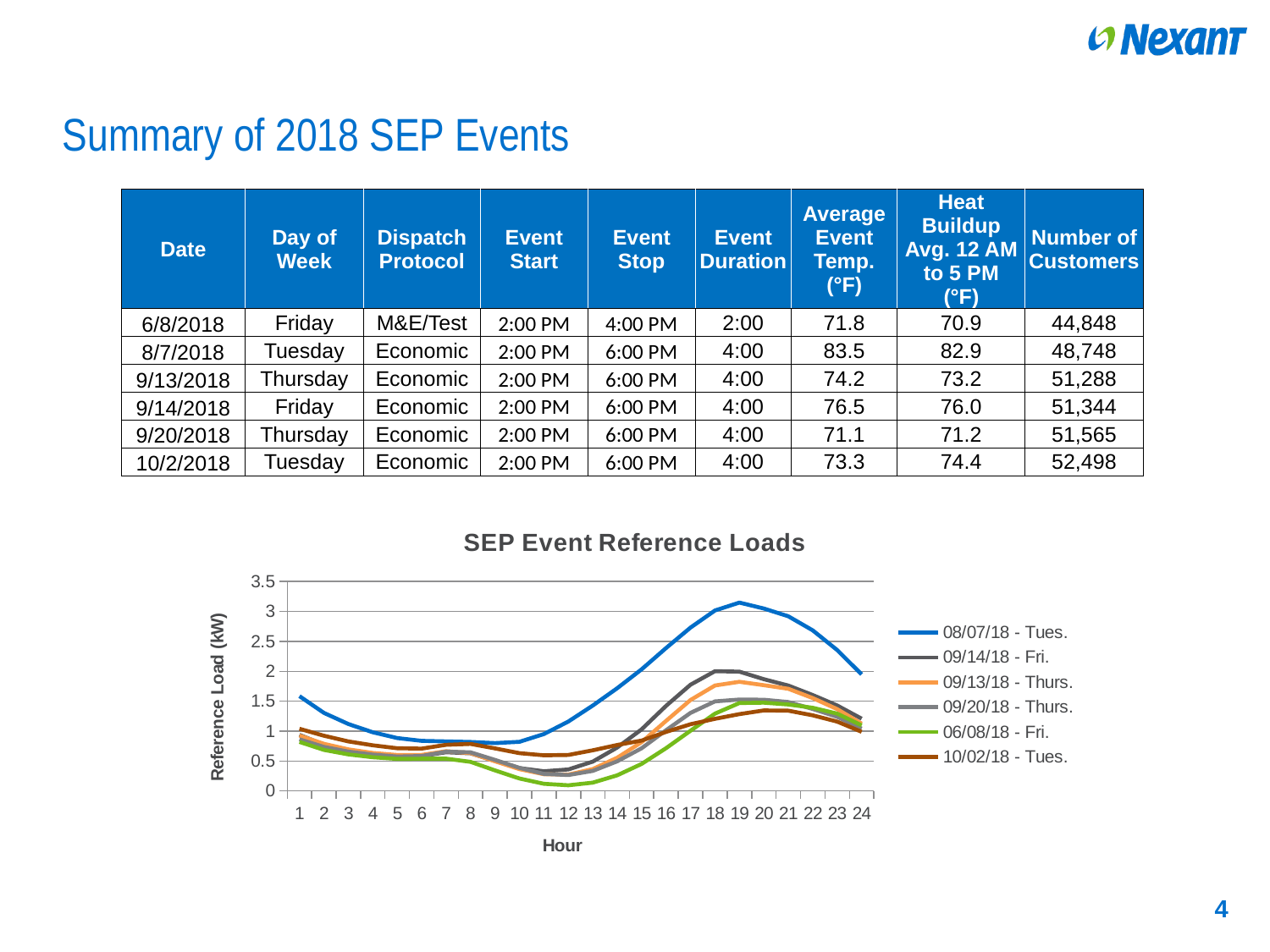

# Summary of 2018 SEP Events
| Date | Day of Week | Dispatch Protocol | Event Start | Event Stop | Event Duration | Average Event Temp. (°F) | Heat Buildup Avg. 12 AM to 5 PM (°F) | Number of Customers |
| --- | --- | --- | --- | --- | --- | --- | --- | --- |
| 6/8/2018 | Friday | M&E/Test | 2:00 PM | 4:00 PM | 2:00 | 71.8 | 70.9 | 44,848 |
| 8/7/2018 | Tuesday | Economic | 2:00 PM | 6:00 PM | 4:00 | 83.5 | 82.9 | 48,748 |
| 9/13/2018 | Thursday | Economic | 2:00 PM | 6:00 PM | 4:00 | 74.2 | 73.2 | 51,288 |
| 9/14/2018 | Friday | Economic | 2:00 PM | 6:00 PM | 4:00 | 76.5 | 76.0 | 51,344 |
| 9/20/2018 | Thursday | Economic | 2:00 PM | 6:00 PM | 4:00 | 71.1 | 71.2 | 51,565 |
| 10/2/2018 | Tuesday | Economic | 2:00 PM | 6:00 PM | 4:00 | 73.3 | 74.4 | 52,498 |

### Chart: SEP Event Reference Loads

| Category |  |  |  |  |  |  |
|---|---|---|---|---|---|---|
4